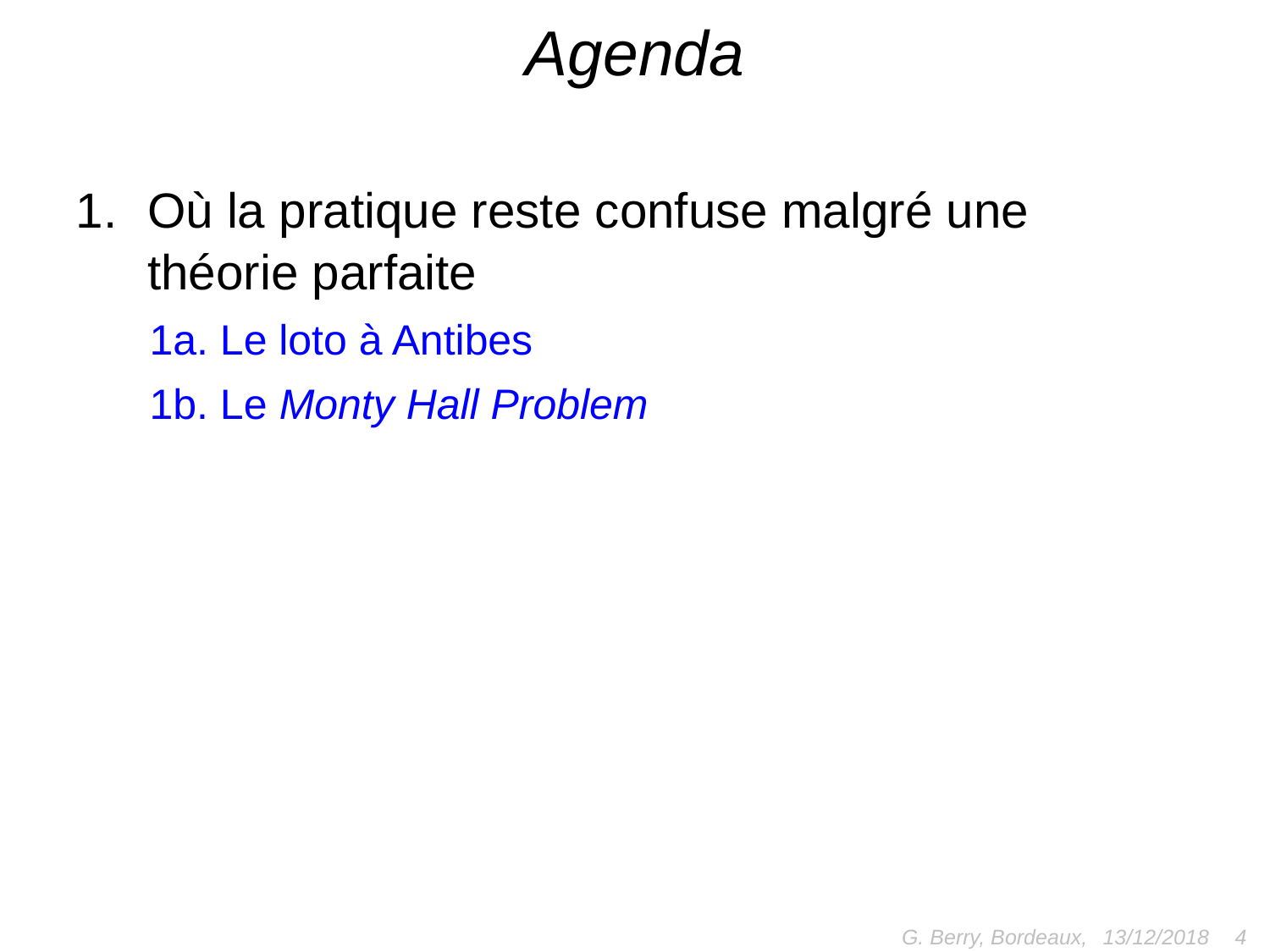

# Agenda
Où la pratique reste confuse malgré une théorie parfaite
1a. Le loto à Antibes
1b. Le Monty Hall Problem

G. Berry, Bordeaux,
4
13/12/2018